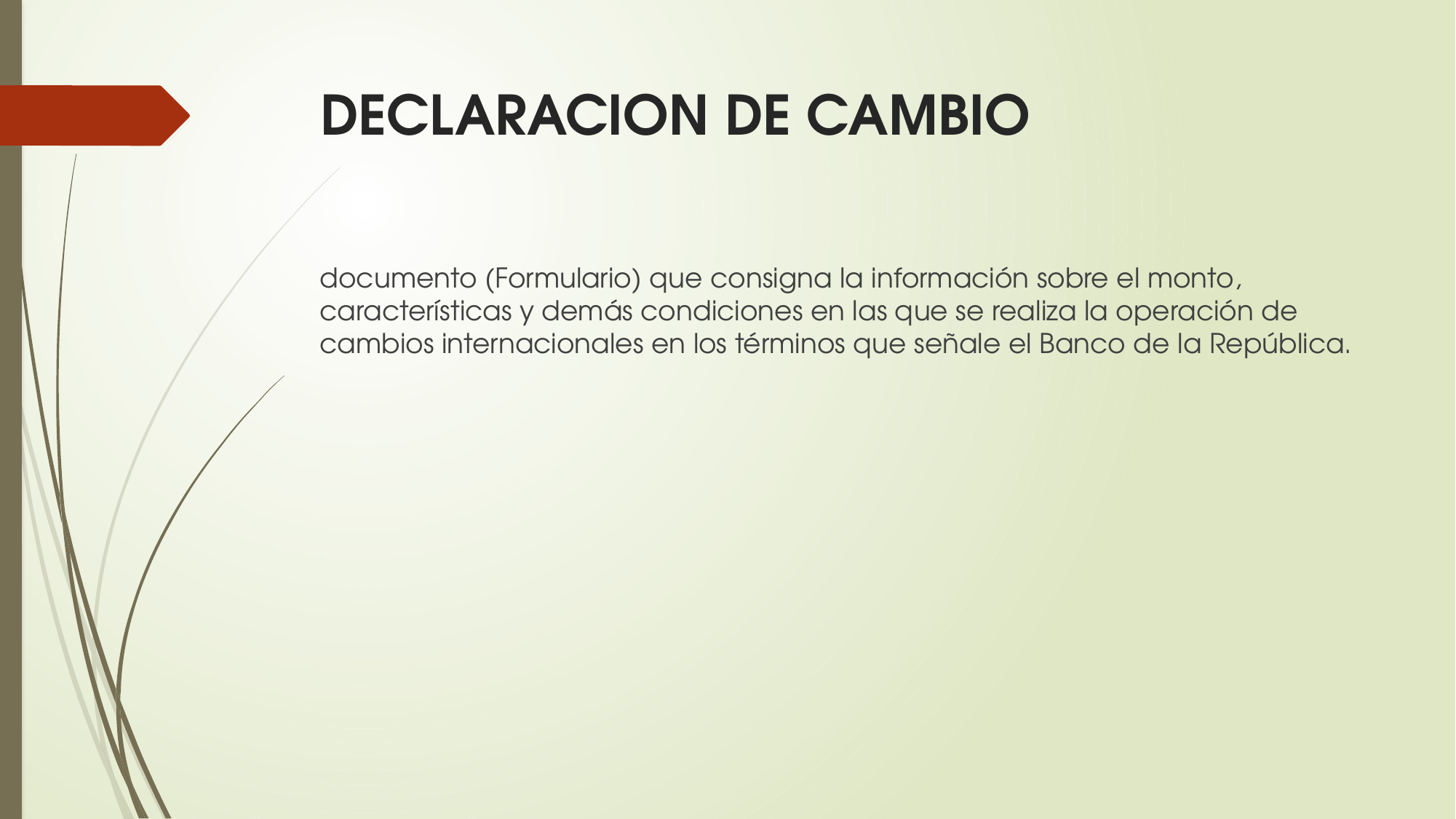

# DECLARACION DE CAMBIO
documento (Formulario) que consigna la información sobre el monto, características y demás condiciones en las que se realiza la operación de cambios internacionales en los términos que señale el Banco de la República.